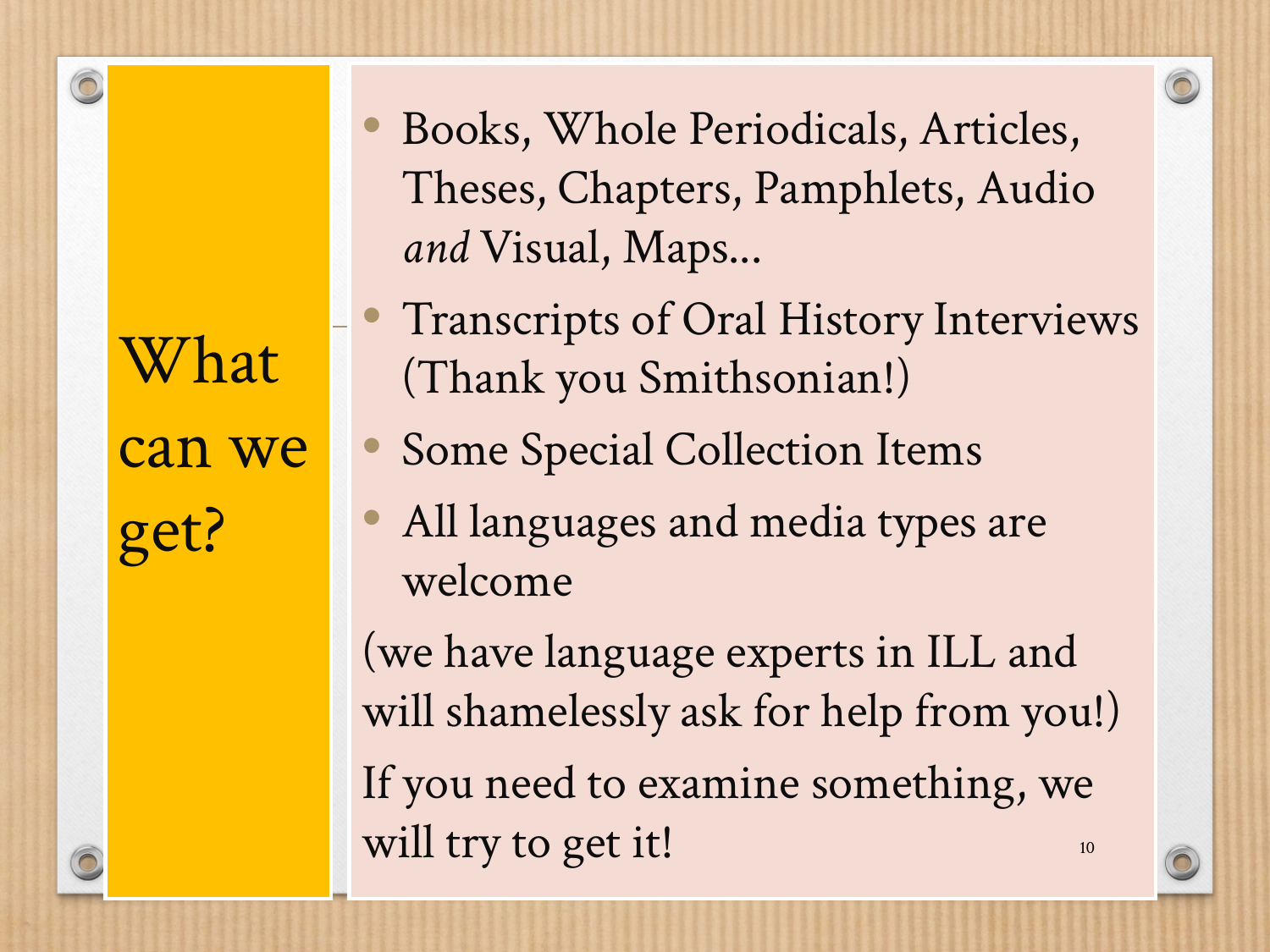

# What can we get?
Books, Whole Periodicals, Articles, Theses, Chapters, Pamphlets, Audio and Visual, Maps...
Transcripts of Oral History Interviews (Thank you Smithsonian!)
Some Special Collection Items
All languages and media types are welcome
(we have language experts in ILL and will shamelessly ask for help from you!)
If you need to examine something, we will try to get it!
10